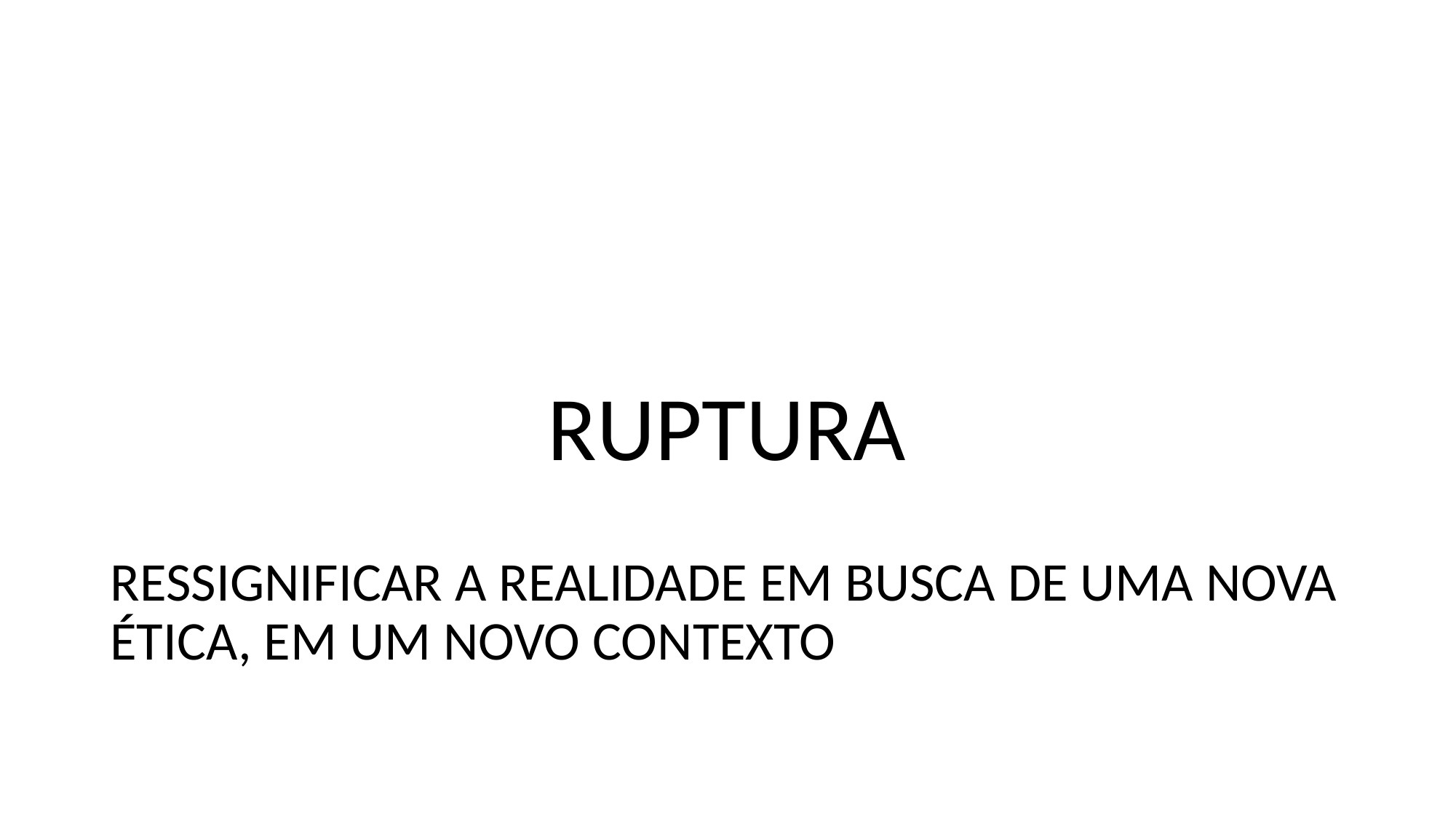

# RUPTURA
RESSIGNIFICAR A REALIDADE EM BUSCA DE UMA NOVA ÉTICA, EM UM NOVO CONTEXTO